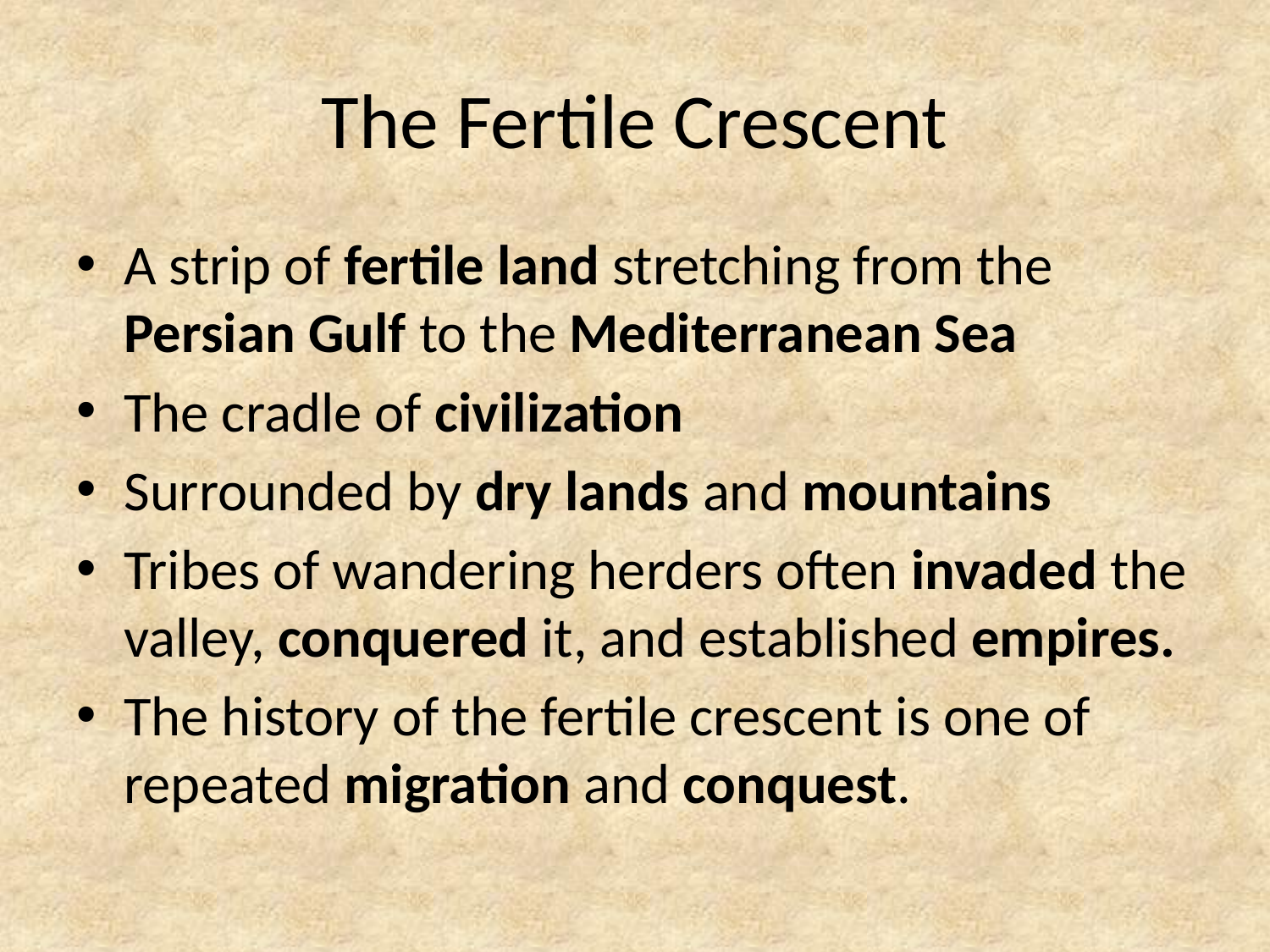

# The Fertile Crescent
A strip of fertile land stretching from the Persian Gulf to the Mediterranean Sea
The cradle of civilization
Surrounded by dry lands and mountains
Tribes of wandering herders often invaded the valley, conquered it, and established empires.
The history of the fertile crescent is one of repeated migration and conquest.